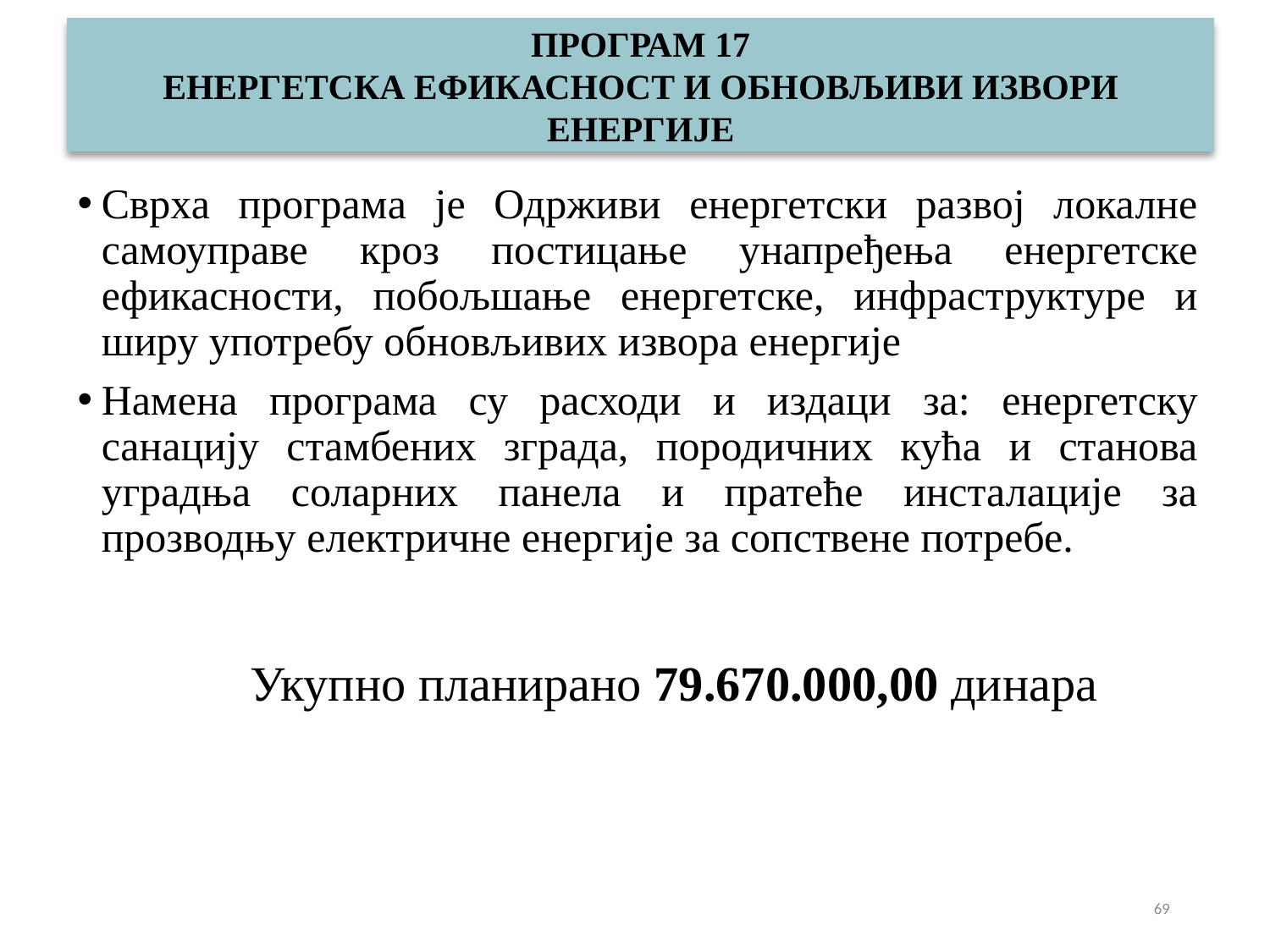

# ПРОГРАМ 17 ЕНЕРГЕТСКА ЕФИКАСНОСТ И ОБНОВЉИВИ ИЗВОРИ ЕНЕРГИЈЕ
Сврха програмa је Одрживи енергетски развој локалне самоуправе кроз постицање унапређења енергетске ефикасности, побољшање енергетске, инфраструктуре и ширу употребу обновљивих извора енергије
Намена програма су расходи и издаци за: енергетску санацију стамбених зграда, породичних кућа и станова уградња соларних панела и пратеће инсталације за прозводњу електричне енергије за сопствене потребе.
Укупно планирано 79.670.000,00 динара
69